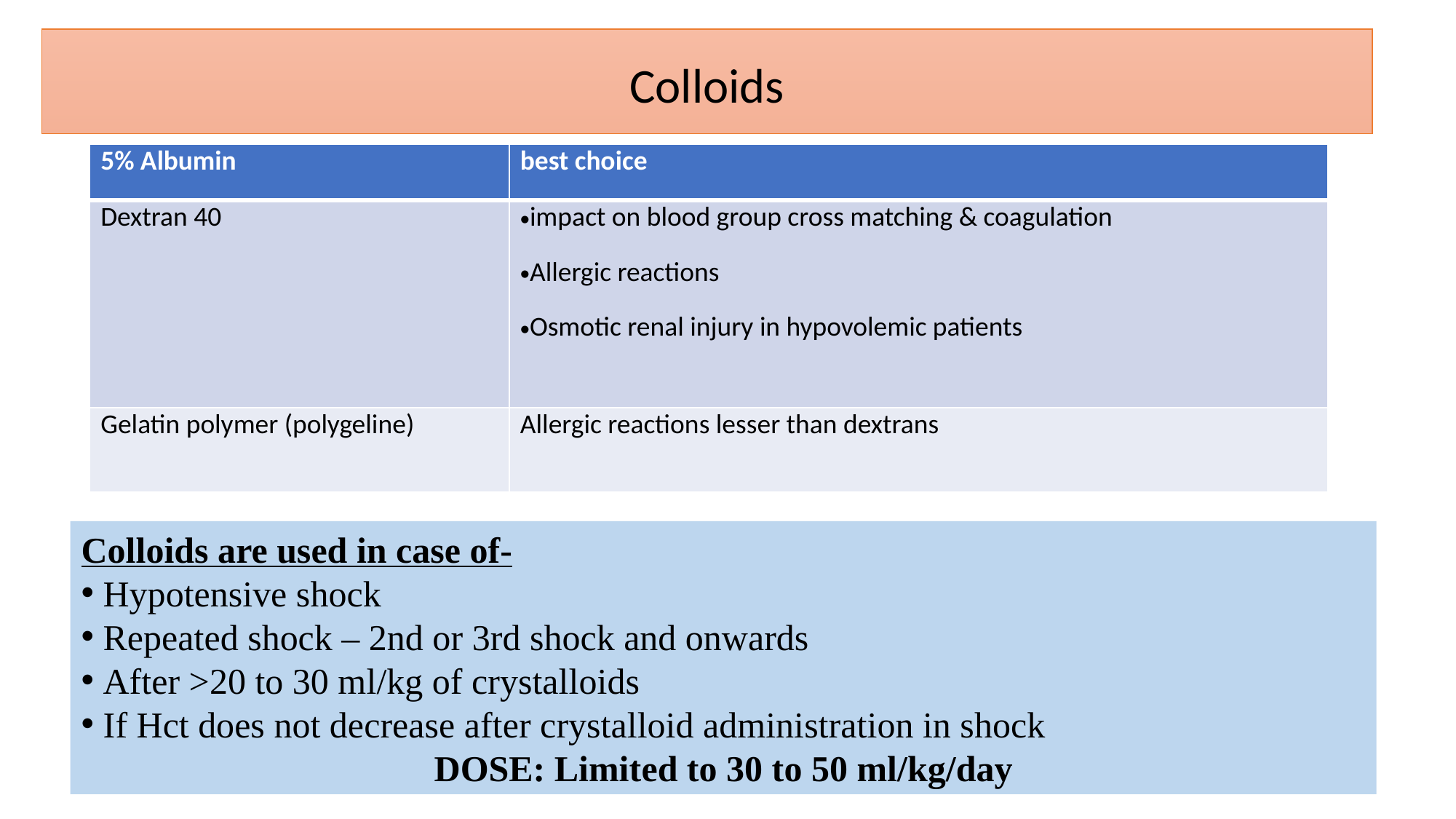

Colloids

| 5% Albumin | best choice |
| --- | --- |
| Dextran 40 | impact on blood group cross matching & coagulation Allergic reactions Osmotic renal injury in hypovolemic patients |
| Gelatin polymer (polygeline) | Allergic reactions lesser than dextrans |
Colloids are used in case of-
 Hypotensive shock
 Repeated shock – 2nd or 3rd shock and onwards
 After >20 to 30 ml/kg of crystalloids
 If Hct does not decrease after crystalloid administration in shock
DOSE: Limited to 30 to 50 ml/kg/day